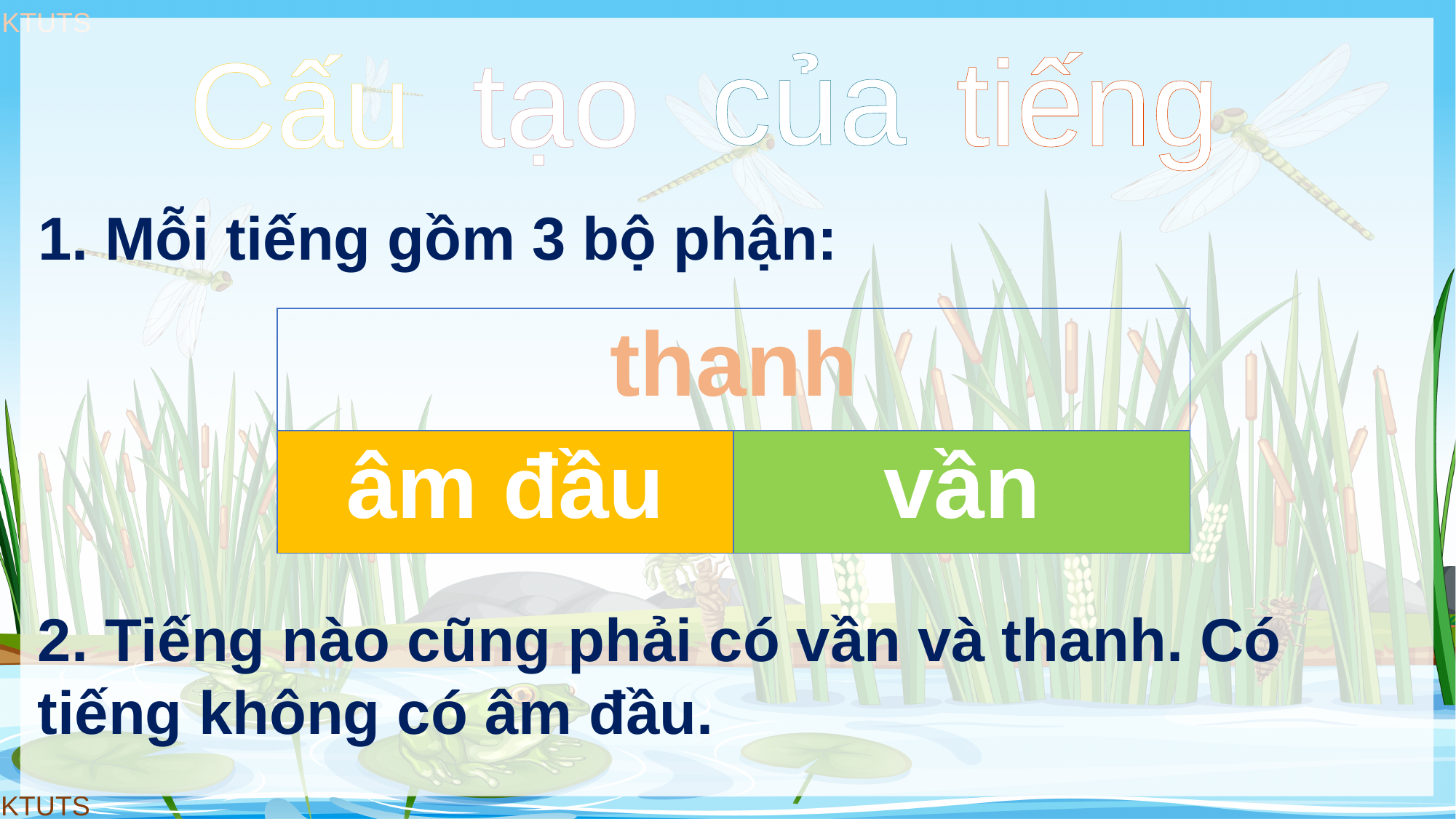

của
tiếng
tạo
Cấu
1. Mỗi tiếng gồm 3 bộ phận:
| thanh |  |
| --- | --- |
| âm đầu | vần |
2. Tiếng nào cũng phải có vần và thanh. Có tiếng không có âm đầu.